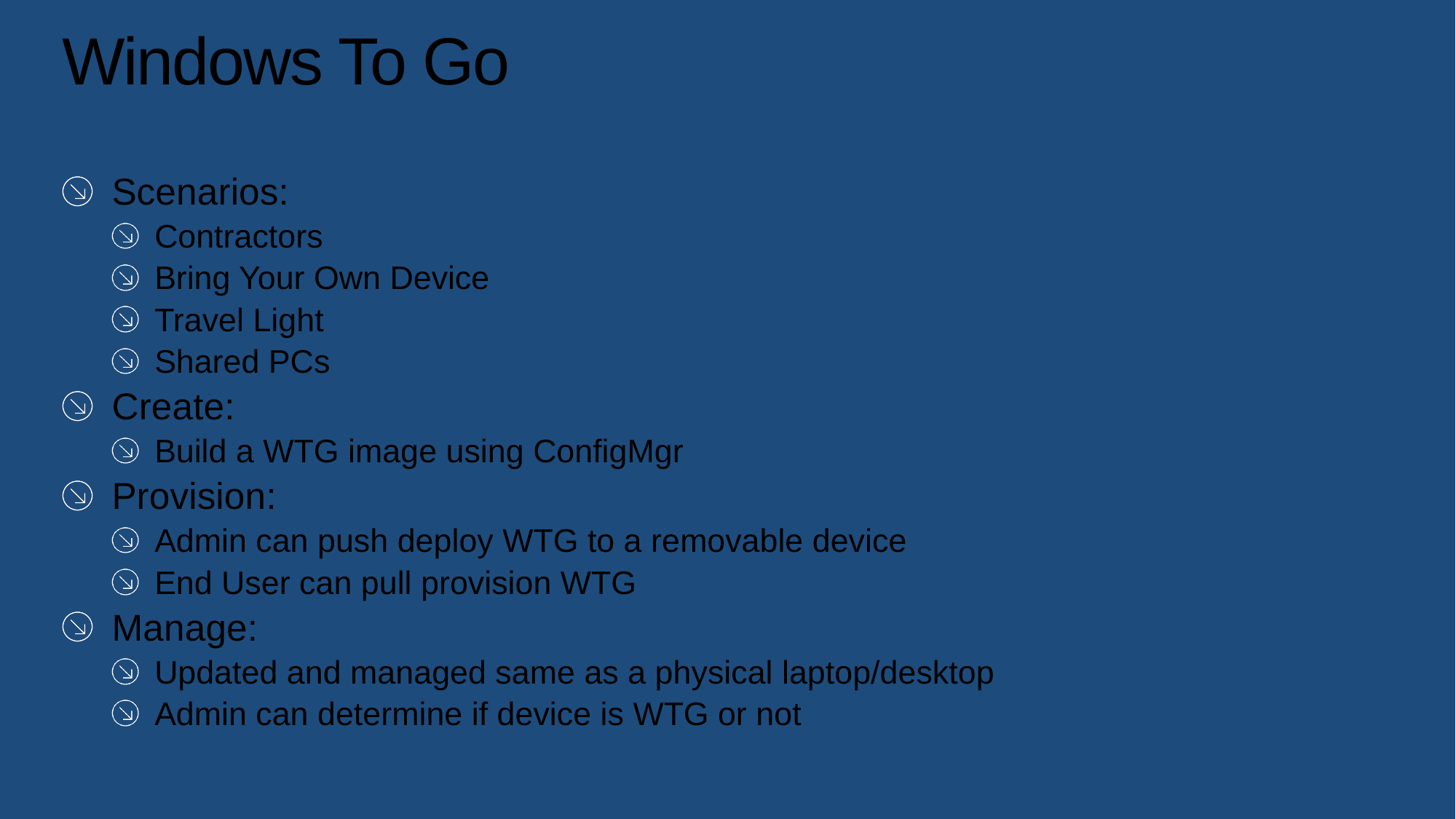

# Windows To Go
Scenarios:
Contractors
Bring Your Own Device
Travel Light
Shared PCs
Create:
Build a WTG image using ConfigMgr
Provision:
Admin can push deploy WTG to a removable device
End User can pull provision WTG
Manage:
Updated and managed same as a physical laptop/desktop
Admin can determine if device is WTG or not